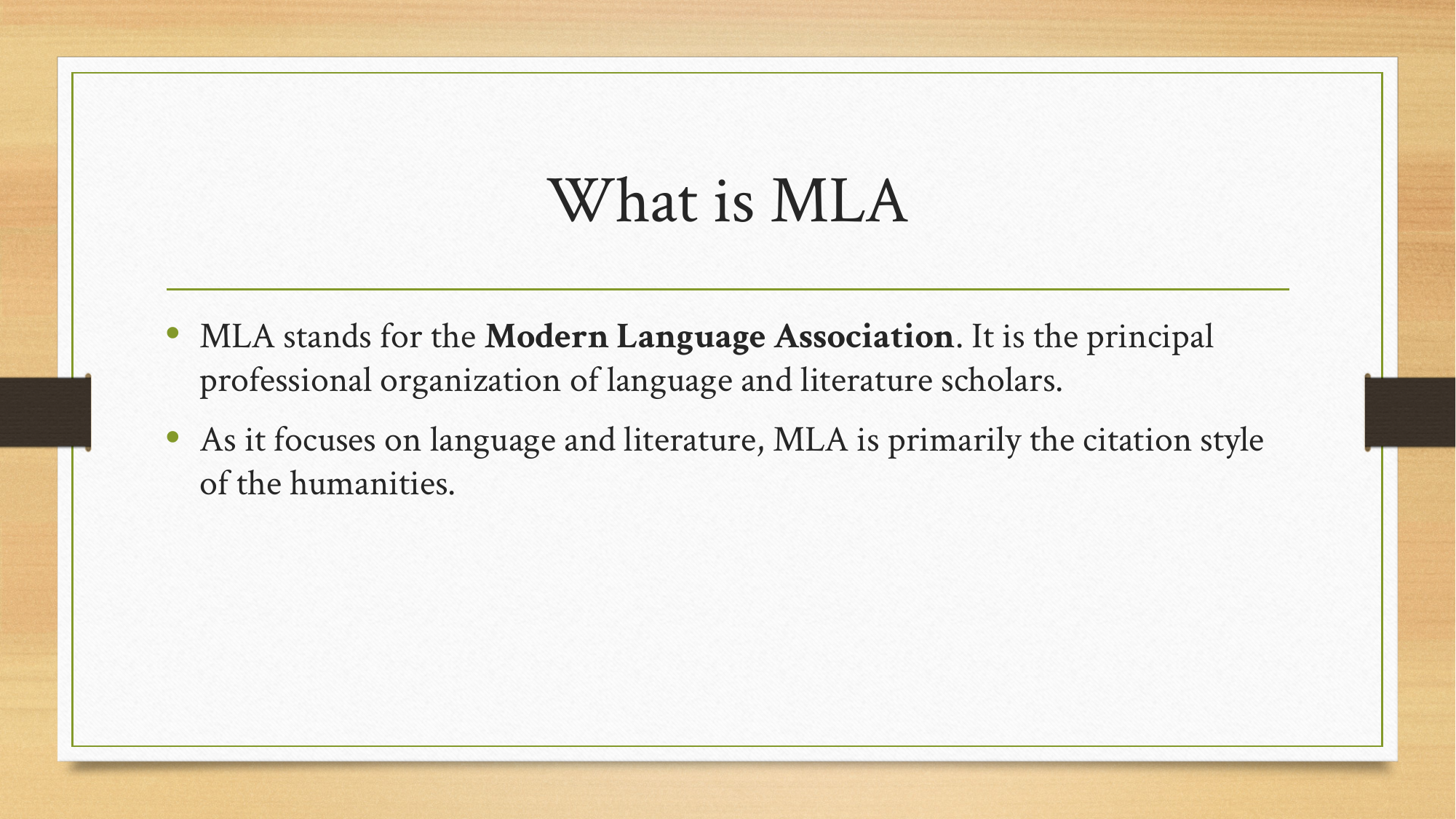

# What is MLA
MLA stands for the Modern Language Association. It is the principal professional organization of language and literature scholars.
As it focuses on language and literature, MLA is primarily the citation style of the humanities.